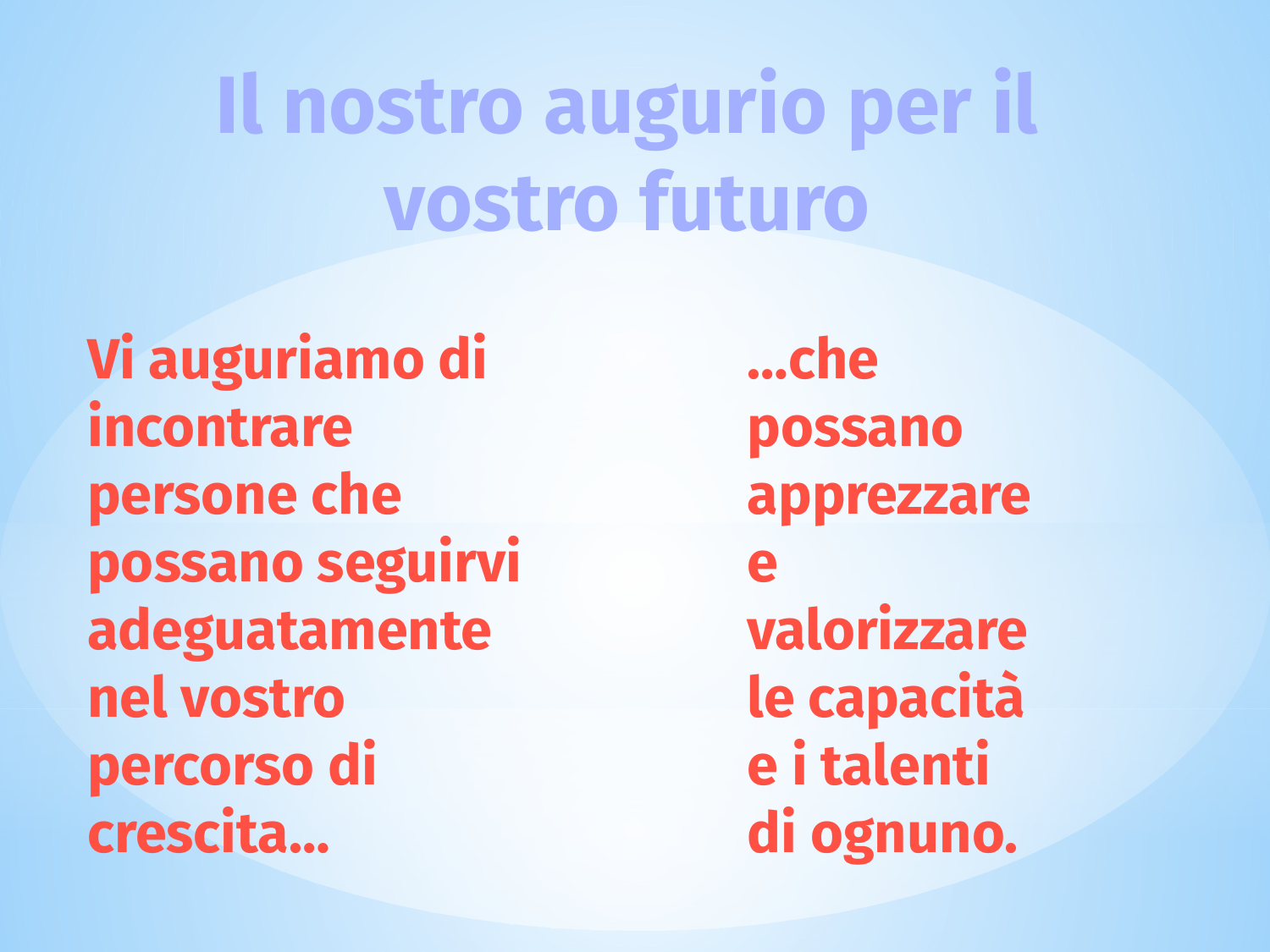

# Il nostro augurio per il vostro futuro
Vi auguriamo di incontrare persone che possano seguirvi adeguatamente nel vostro percorso di crescita…
…che possano apprezzare e valorizzare le capacità e i talenti di ognuno.